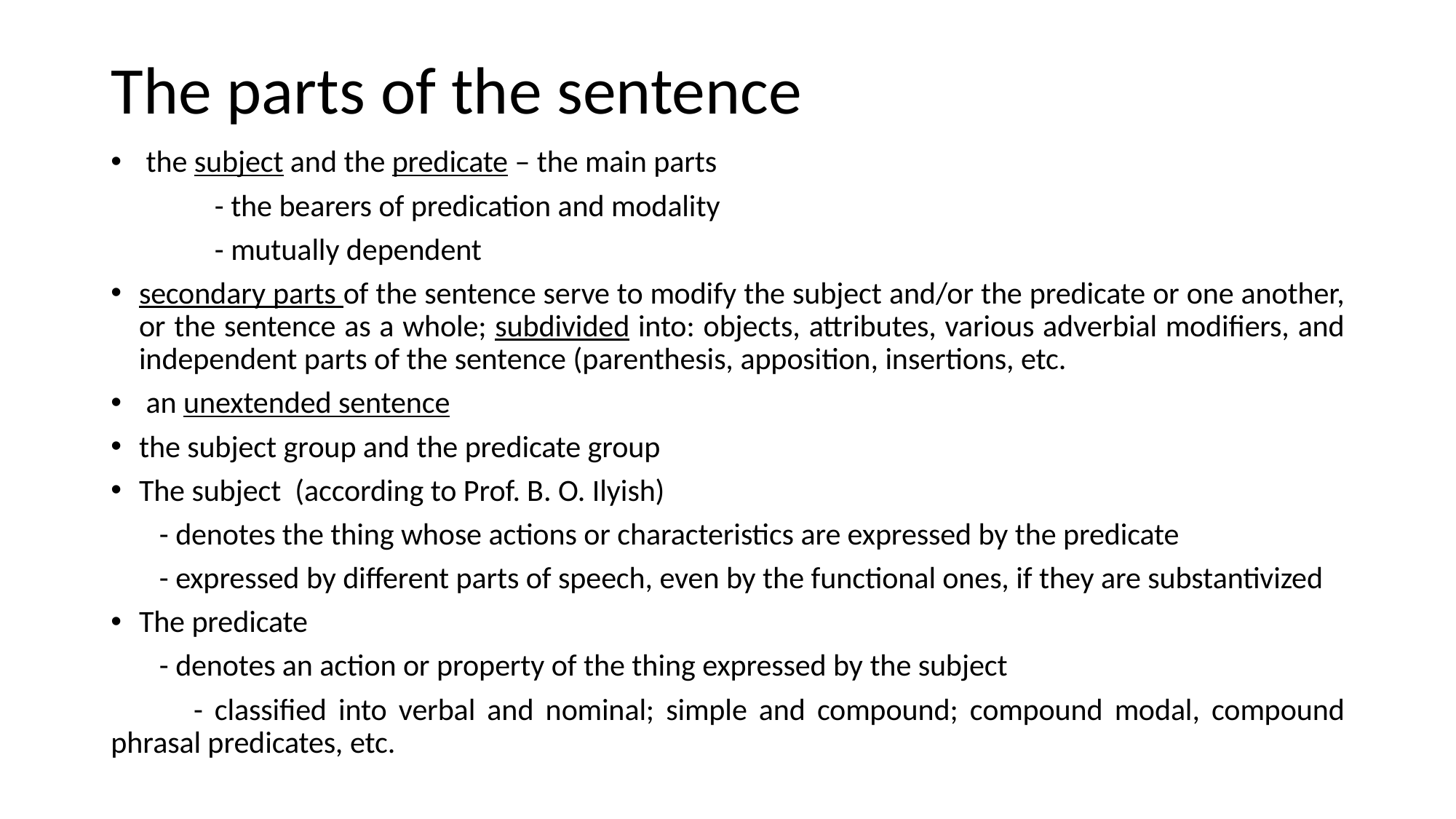

# The parts of the sentence
 the subject and the predicate – the main parts
               - the bearers of predication and modality
               - mutually dependent
secondary parts of the sentence serve to modify the subject and/or the predicate or one another, or the sentence as a whole; subdivided into: objects, attributes, various adverbial modifiers, and independent parts of the sentence (parenthesis, apposition, insertions, etc.
 an unextended sentence
the subject group and the predicate group
The subject  (according to Prof. B. O. Ilyish)
       - denotes the thing whose actions or characteristics are expressed by the predicate
       - expressed by different parts of speech, even by the functional ones, if they are substantivized
The predicate
       - denotes an action or property of the thing expressed by the subject
       - classified into verbal and nominal; simple and compound; compound modal, compound phrasal predicates, etc.